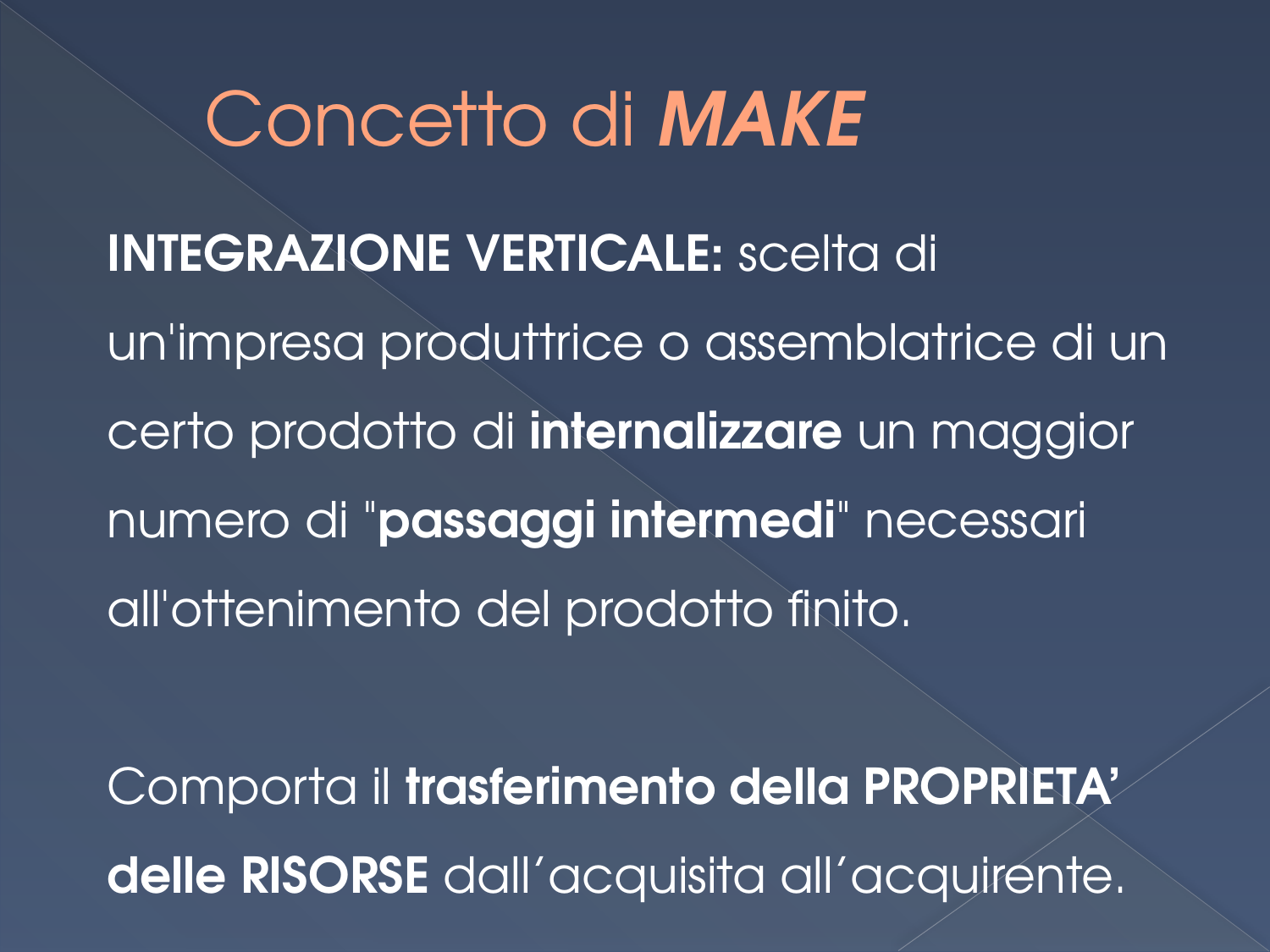

# Concetto di MAKE
INTEGRAZIONE VERTICALE: scelta di un'impresa produttrice o assemblatrice di un certo prodotto di internalizzare un maggior numero di "passaggi intermedi" necessari all'ottenimento del prodotto finito.

Comporta il trasferimento della PROPRIETA’ delle RISORSE dall’acquisita all’acquirente.